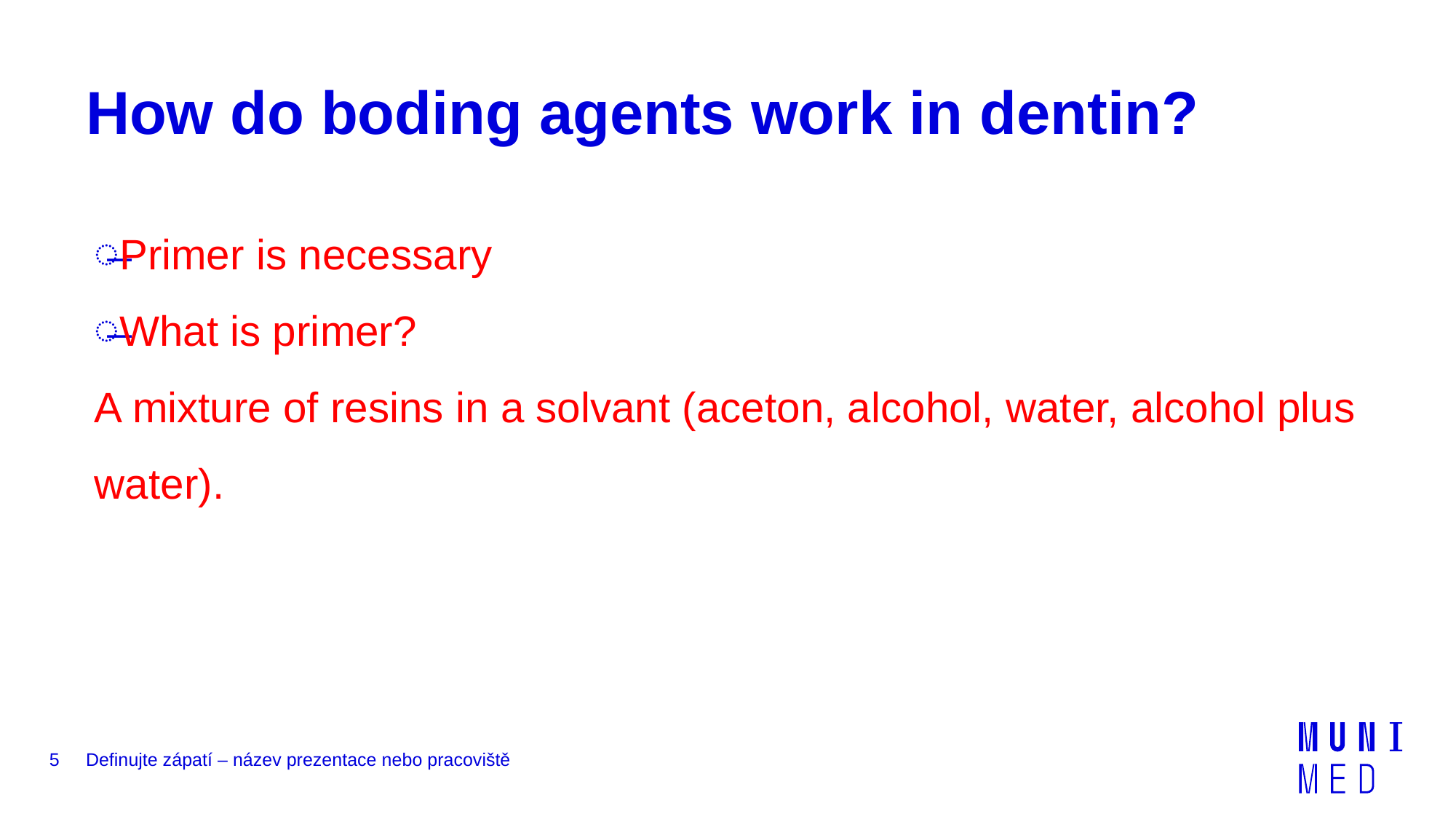

# How do boding agents work in dentin?
Primer is necessary
What is primer?
A mixture of resins in a solvant (aceton, alcohol, water, alcohol plus water).

5
Definujte zápatí – název prezentace nebo pracoviště